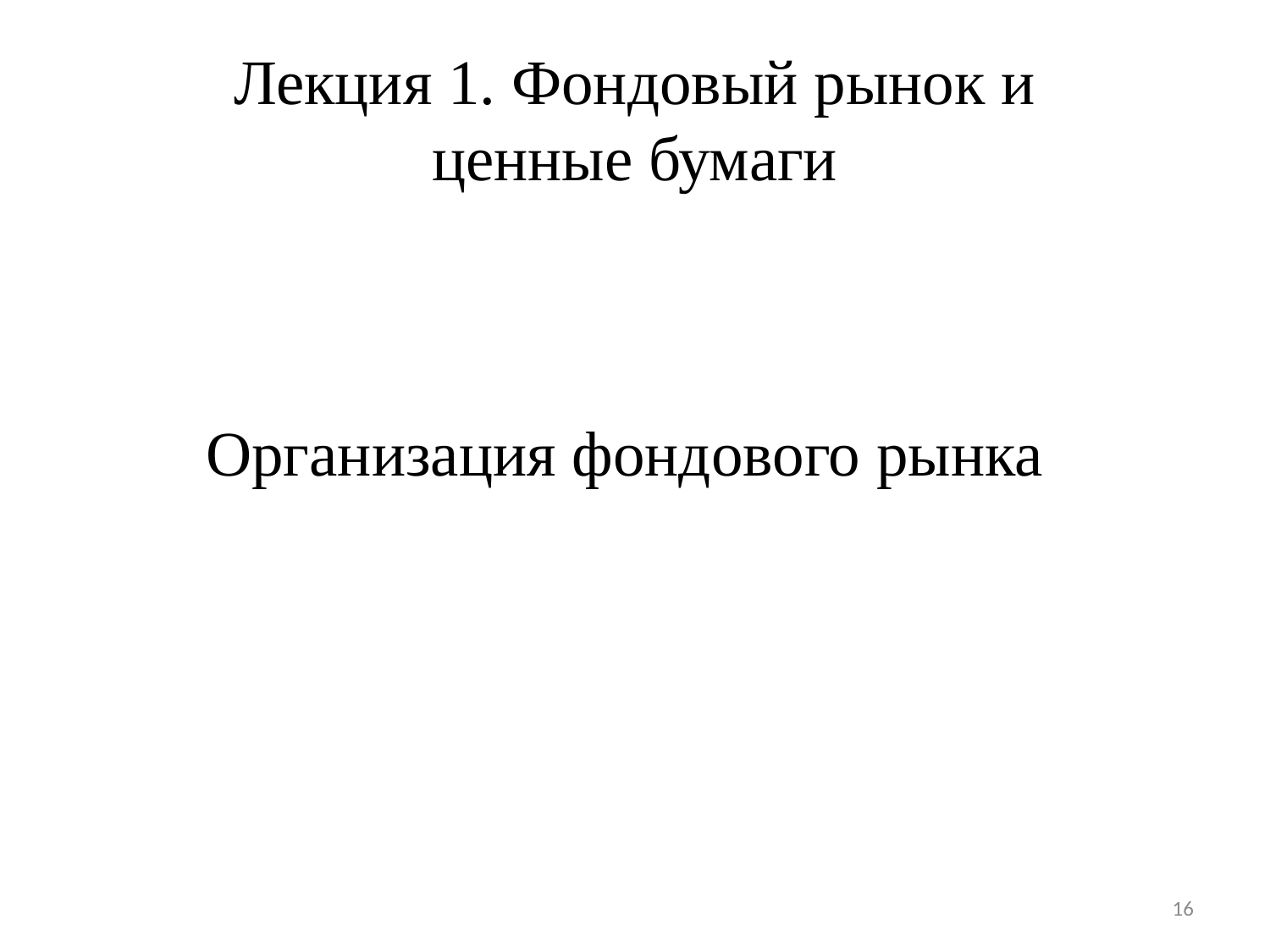

# Лекция 1. Фондовый рынок и ценные бумаги
Организация фондового рынка
16